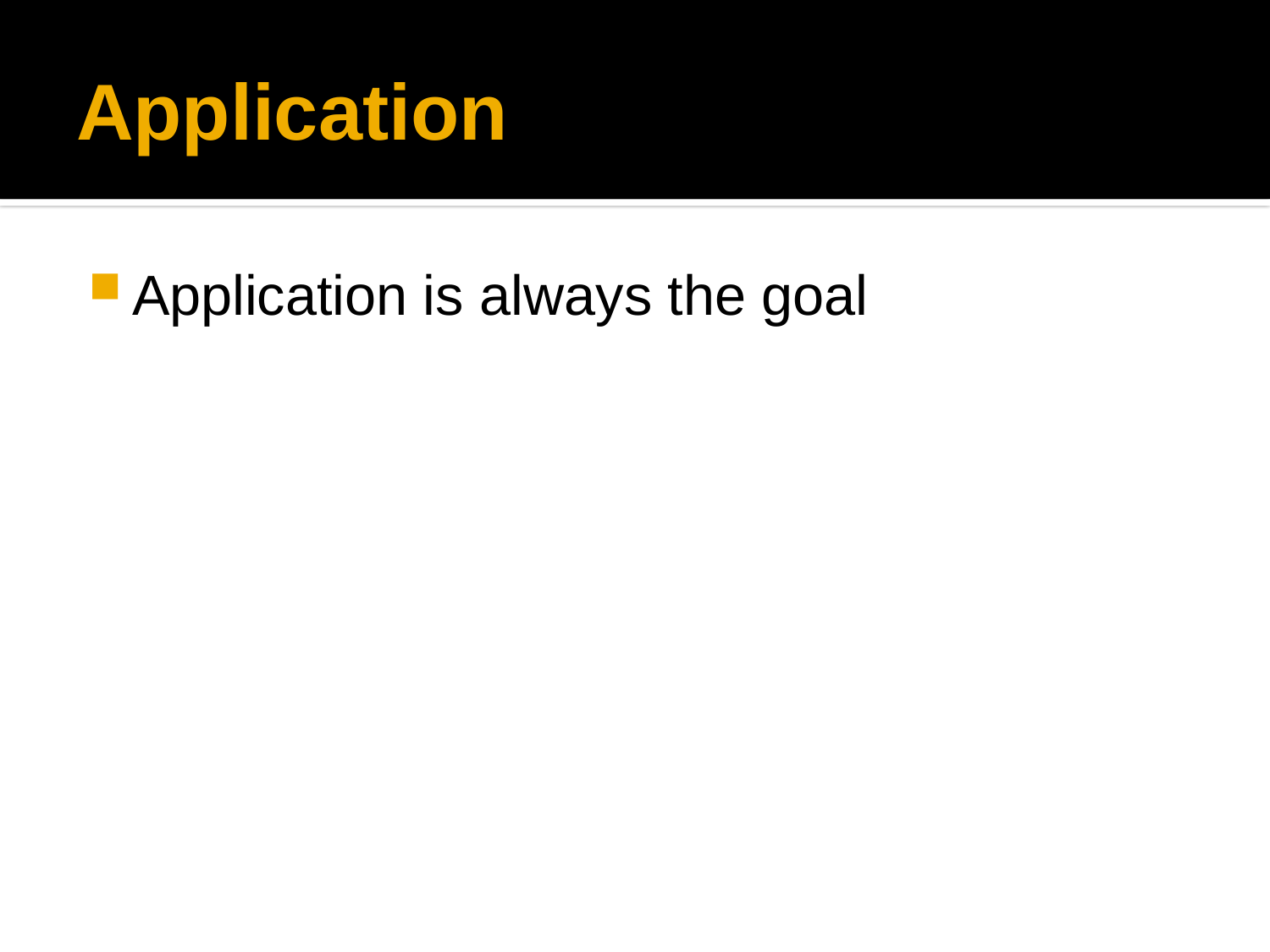

# Application
Application is always the goal